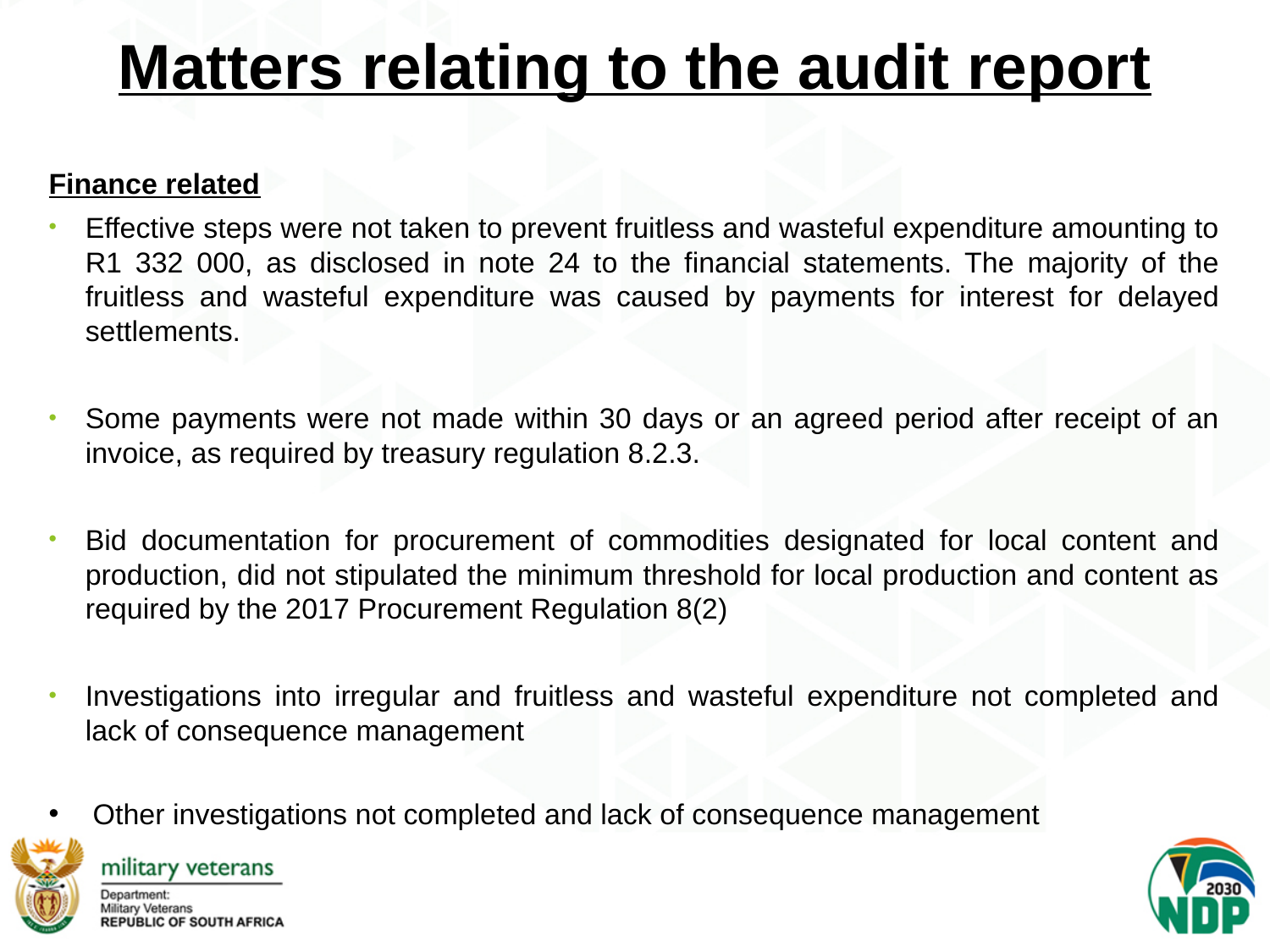

# Matters relating to the audit report

Finance related
Effective steps were not taken to prevent fruitless and wasteful expenditure amounting to R1 332 000, as disclosed in note 24 to the financial statements. The majority of the fruitless and wasteful expenditure was caused by payments for interest for delayed settlements.

Some payments were not made within 30 days or an agreed period after receipt of an invoice, as required by treasury regulation 8.2.3.

Bid documentation for procurement of commodities designated for local content and production, did not stipulated the minimum threshold for local production and content as required by the 2017 Procurement Regulation 8(2)

Investigations into irregular and fruitless and wasteful expenditure not completed and lack of consequence management

Other investigations not completed and lack of consequence management